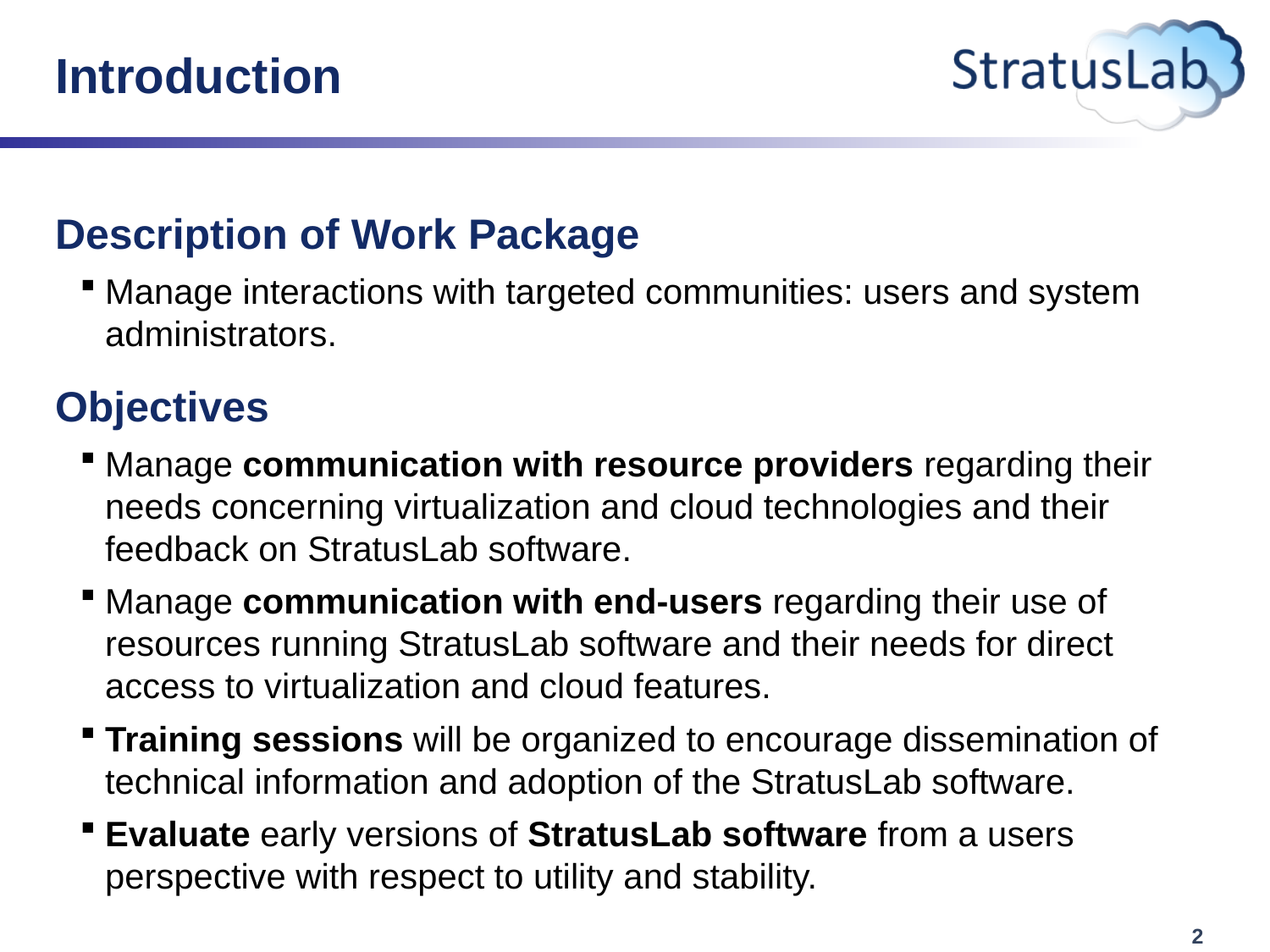

# Introduction
Description of Work Package
Manage interactions with targeted communities: users and system administrators.
Objectives
Manage communication with resource providers regarding their needs concerning virtualization and cloud technologies and their feedback on StratusLab software.
Manage communication with end-users regarding their use of resources running StratusLab software and their needs for direct access to virtualization and cloud features.
Training sessions will be organized to encourage dissemination of technical information and adoption of the StratusLab software.
Evaluate early versions of StratusLab software from a users perspective with respect to utility and stability.